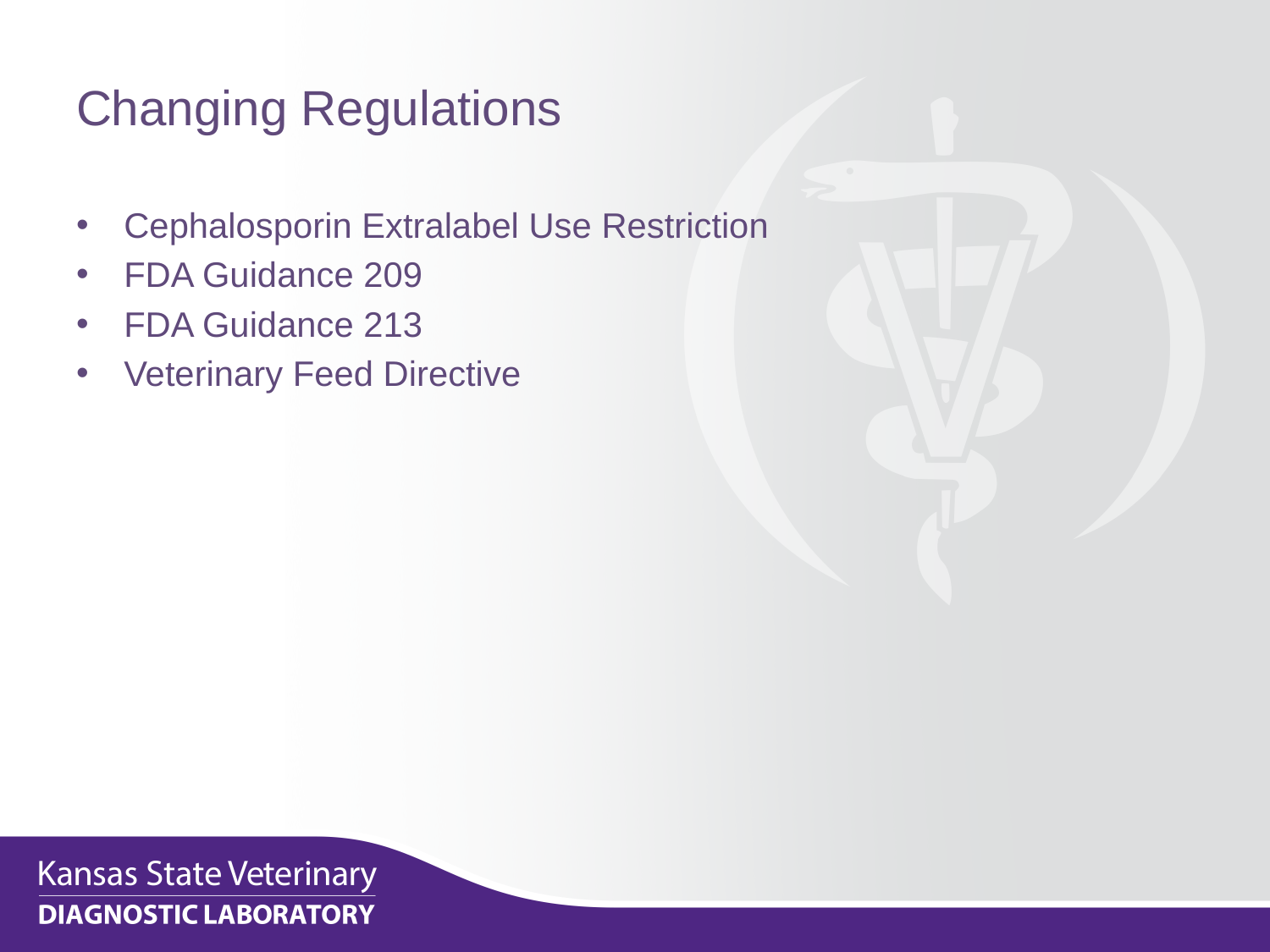

# Changing Regulations
Cephalosporin Extralabel Use Restriction
FDA Guidance 209
FDA Guidance 213
Veterinary Feed Directive